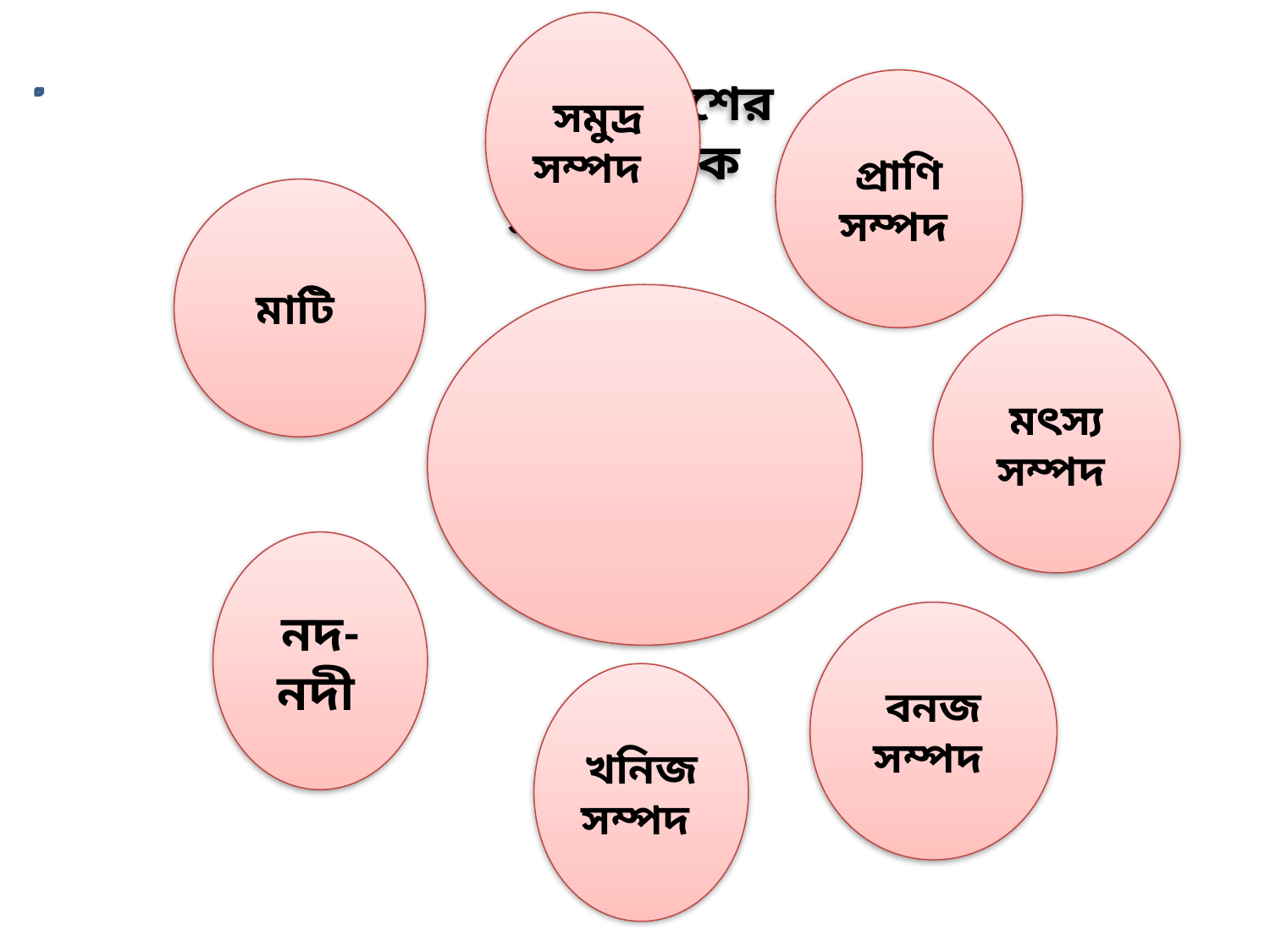

সমুদ্র সম্পদ
প্রাণি সম্পদ

মাটি
বাংলাদেশের
প্রাকৃতিক সম্পদ
মৎস্য সম্পদ
নদ-নদী
বনজ সম্পদ
খনিজ সম্পদ